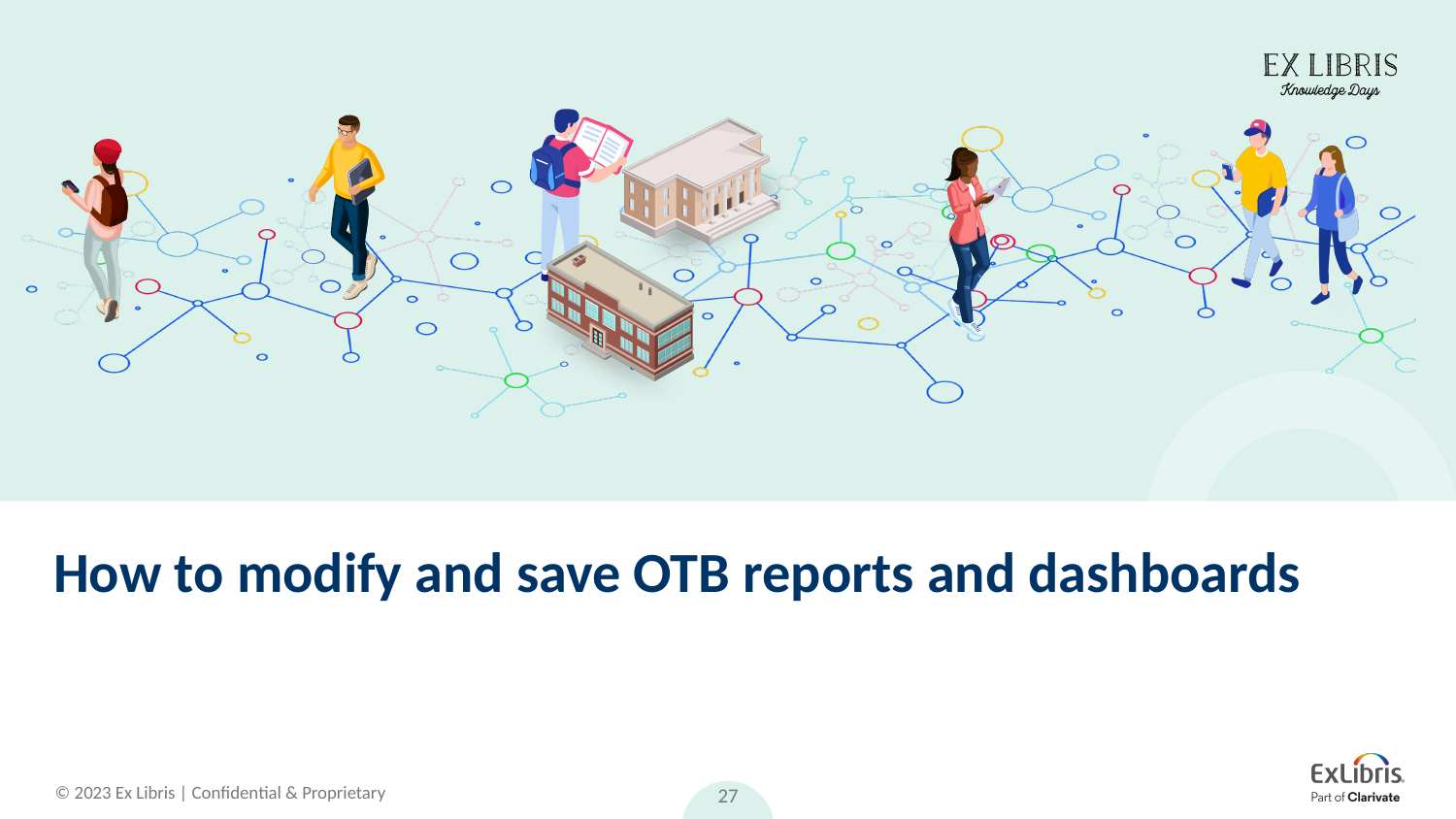

# How to modify and save OTB reports and dashboards

27